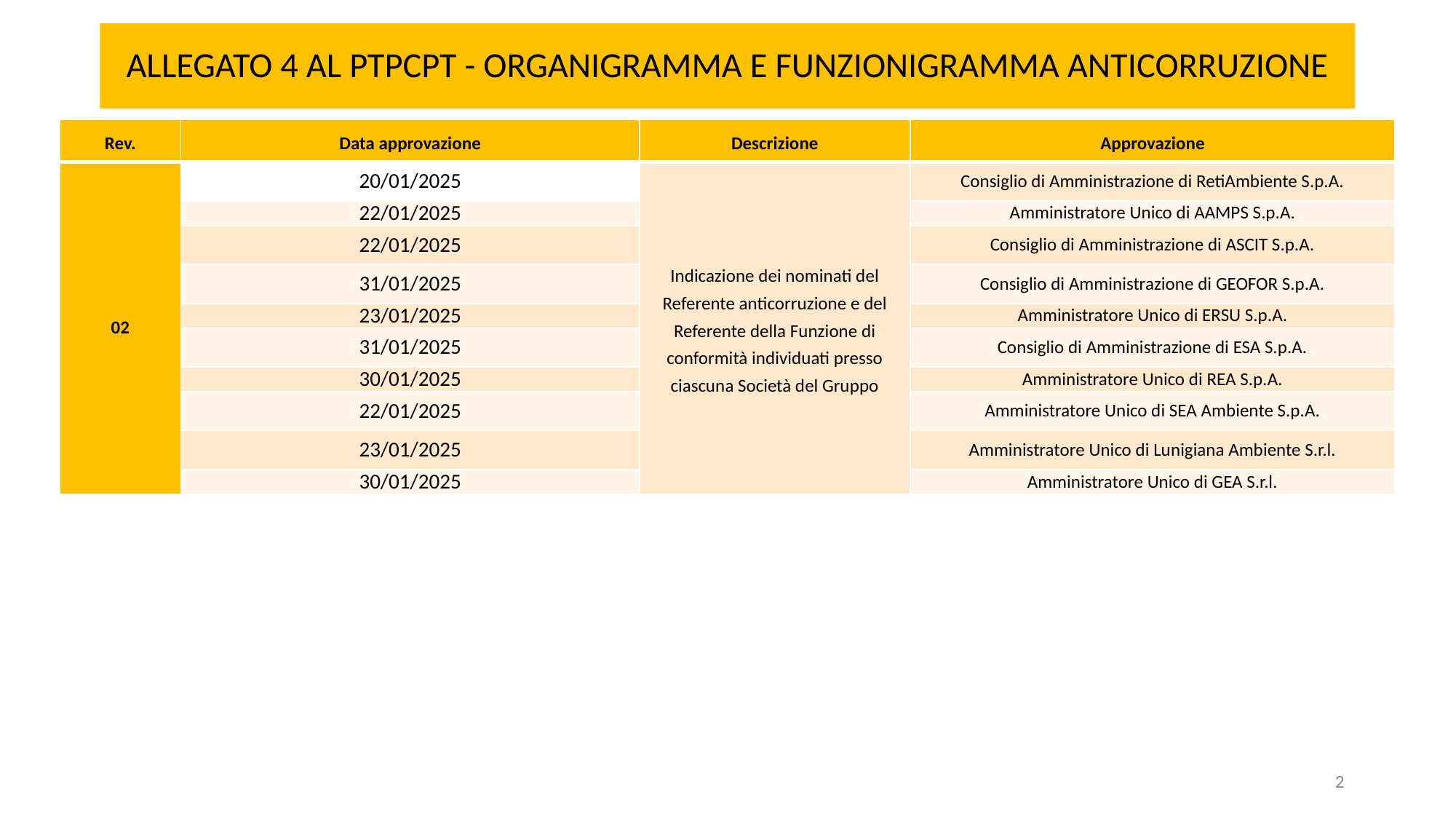

# ALLEGATO 4 AL PTPCPT - ORGANIGRAMMA E FUNZIONIGRAMMA ANTICORRUZIONE
| Rev. | Data approvazione | Descrizione | Approvazione |
| --- | --- | --- | --- |
| 02 | 20/01/2025 | Indicazione dei nominati del Referente anticorruzione e del Referente della Funzione di conformità individuati presso ciascuna Società del Gruppo | Consiglio di Amministrazione di RetiAmbiente S.p.A. |
|  | 22/01/2025 |  | Amministratore Unico di AAMPS S.p.A. |
|  | 22/01/2025 |  | Consiglio di Amministrazione di ASCIT S.p.A. |
|  | 31/01/2025 |  | Consiglio di Amministrazione di GEOFOR S.p.A. |
|  | 23/01/2025 |  | Amministratore Unico di ERSU S.p.A. |
|  | 31/01/2025 |  | Consiglio di Amministrazione di ESA S.p.A. |
|  | 30/01/2025 |  | Amministratore Unico di REA S.p.A. |
|  | 22/01/2025 |  | Amministratore Unico di SEA Ambiente S.p.A. |
|  | 23/01/2025 |  | Amministratore Unico di Lunigiana Ambiente S.r.l. |
|  | 30/01/2025 |  | Amministratore Unico di GEA S.r.l. |
2